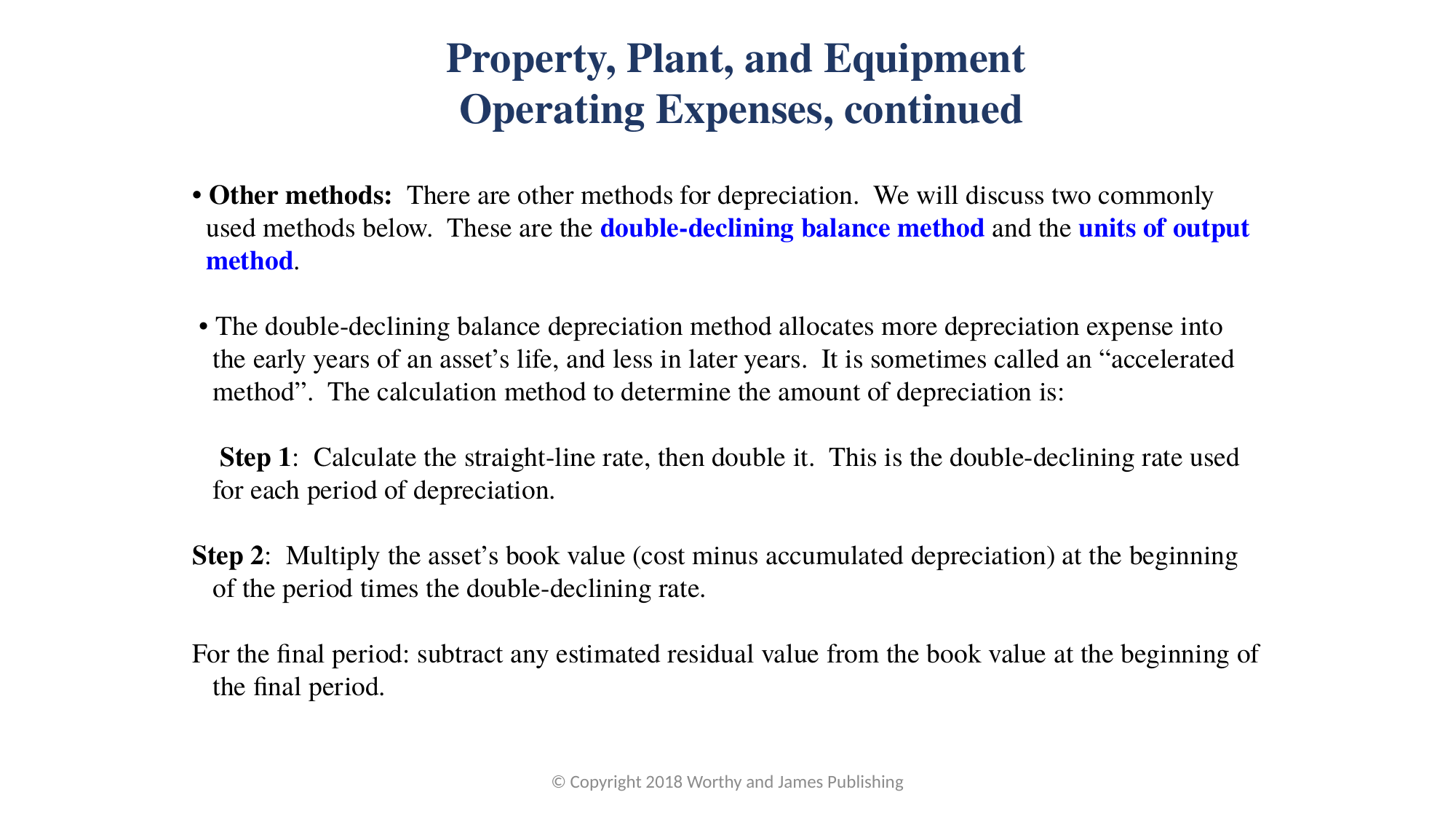

Property, Plant, and Equipment
Operating Expenses, continued
• Other methods:  There are other methods for depreciation.  We will discuss two commonly used methods below.  These are the double-declining balance method and the units of output method.

 • The double-declining balance depreciation method allocates more depreciation expense into the early years of an asset’s life, and less in later years.  It is sometimes called an “accelerated method”.  The calculation method to determine the amount of depreciation is:

    Step 1:  Calculate the straight-line rate, then double it.  This is the double-declining rate used for each period of depreciation.

Step 2:  Multiply the asset’s book value (cost minus accumulated depreciation) at the beginning of the period times the double-declining rate.

For the final period: subtract any estimated residual value from the book value at the beginning of the final period.

© Copyright 2018 Worthy and James Publishing